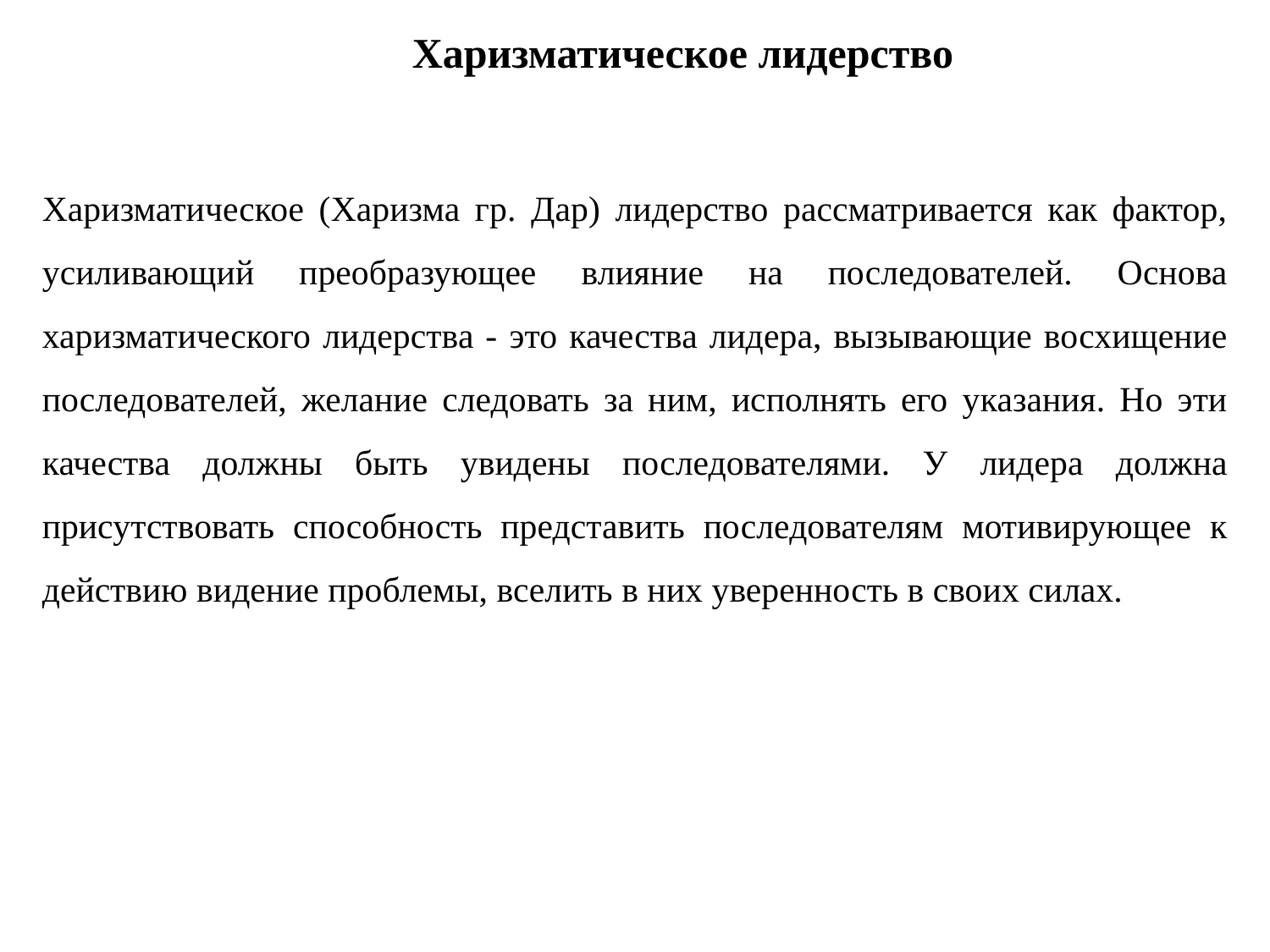

Харизматическое лидерство
Харизматическое (Харизма гр. Дар) лидерство рассматривается как фактор, усиливающий преобразующее влияние на последователей. Основа харизматического лидерства - это качества лидера, вызывающие восхищение последователей, желание следовать за ним, исполнять его указания. Но эти качества должны быть увидены последователями. У лидера должна присутствовать способность представить последователям мотивирующее к действию видение проблемы, вселить в них уверенность в своих силах.